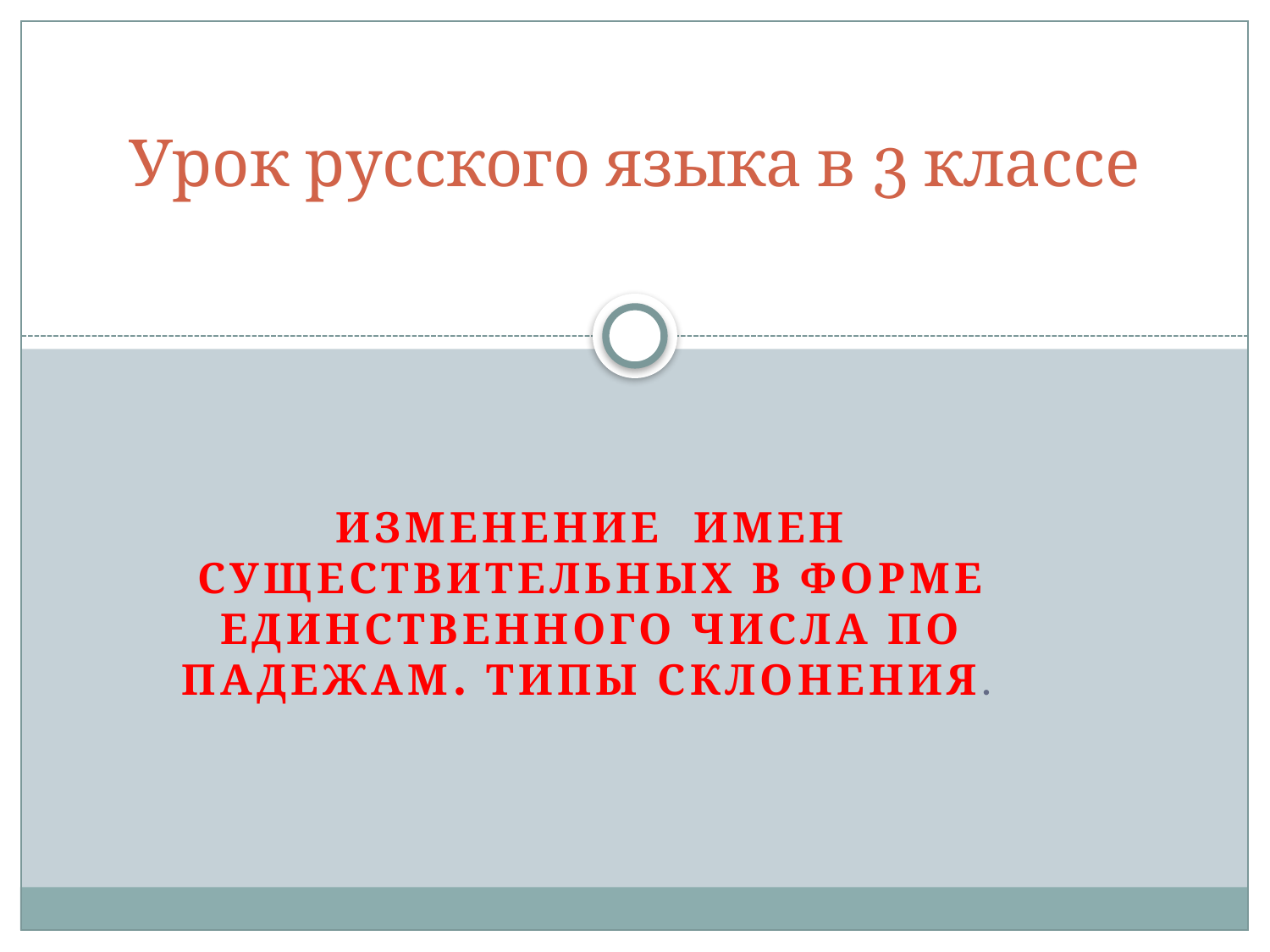

# Урок русского языка в 3 классе

Изменение  имен существительных в форме единственного числа по падежам. Типы склонения.